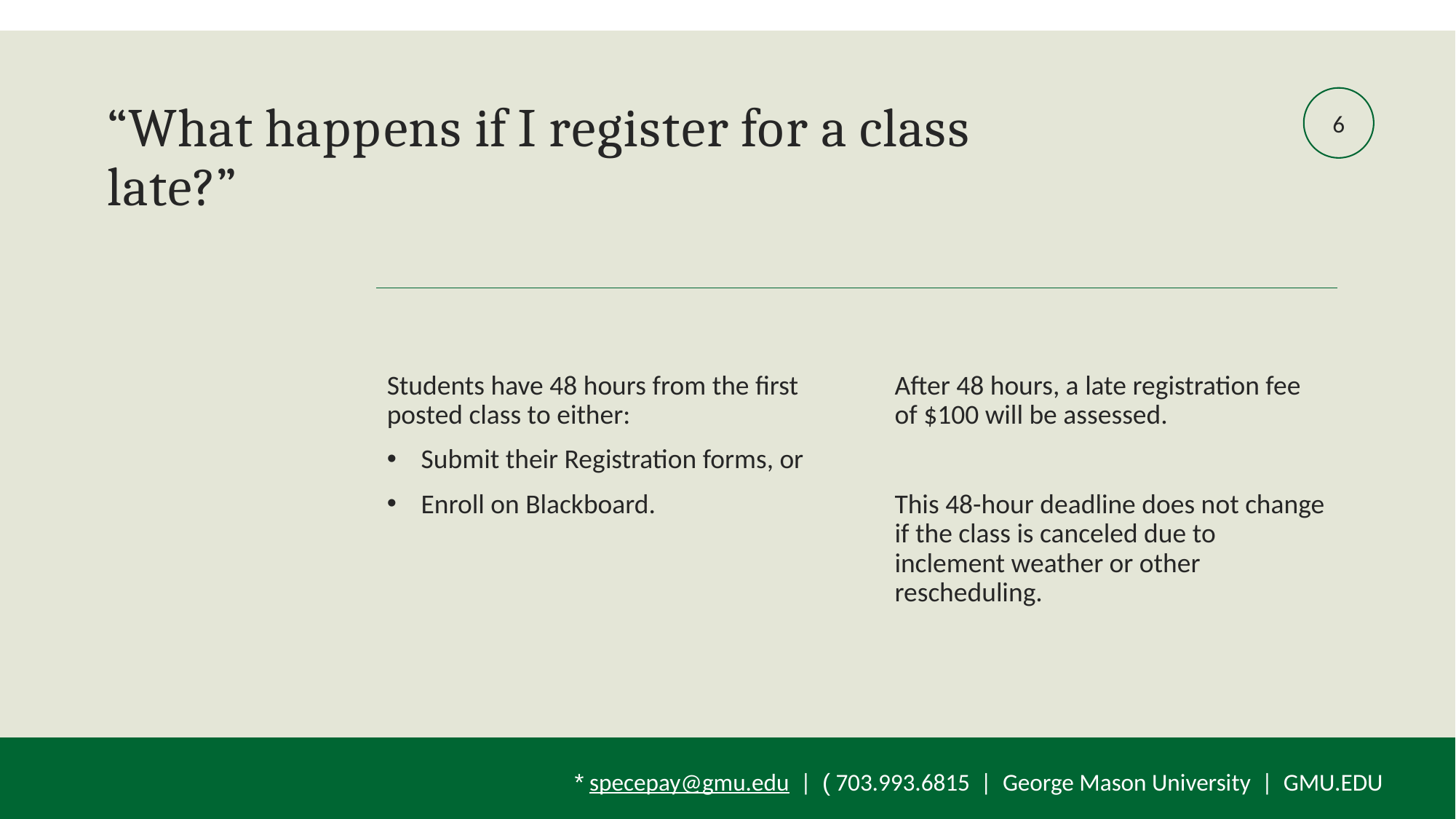

# “What happens if I register for a class late?”
6
After 48 hours, a late registration fee of $100 will be assessed.

This 48-hour deadline does not change if the class is canceled due to inclement weather or other rescheduling.
Students have 48 hours from the first posted class to either:
Submit their Registration forms, or
Enroll on Blackboard.

* specepay@gmu.edu  |  ( 703.993.6815  |  George Mason University  |  GMU.EDU